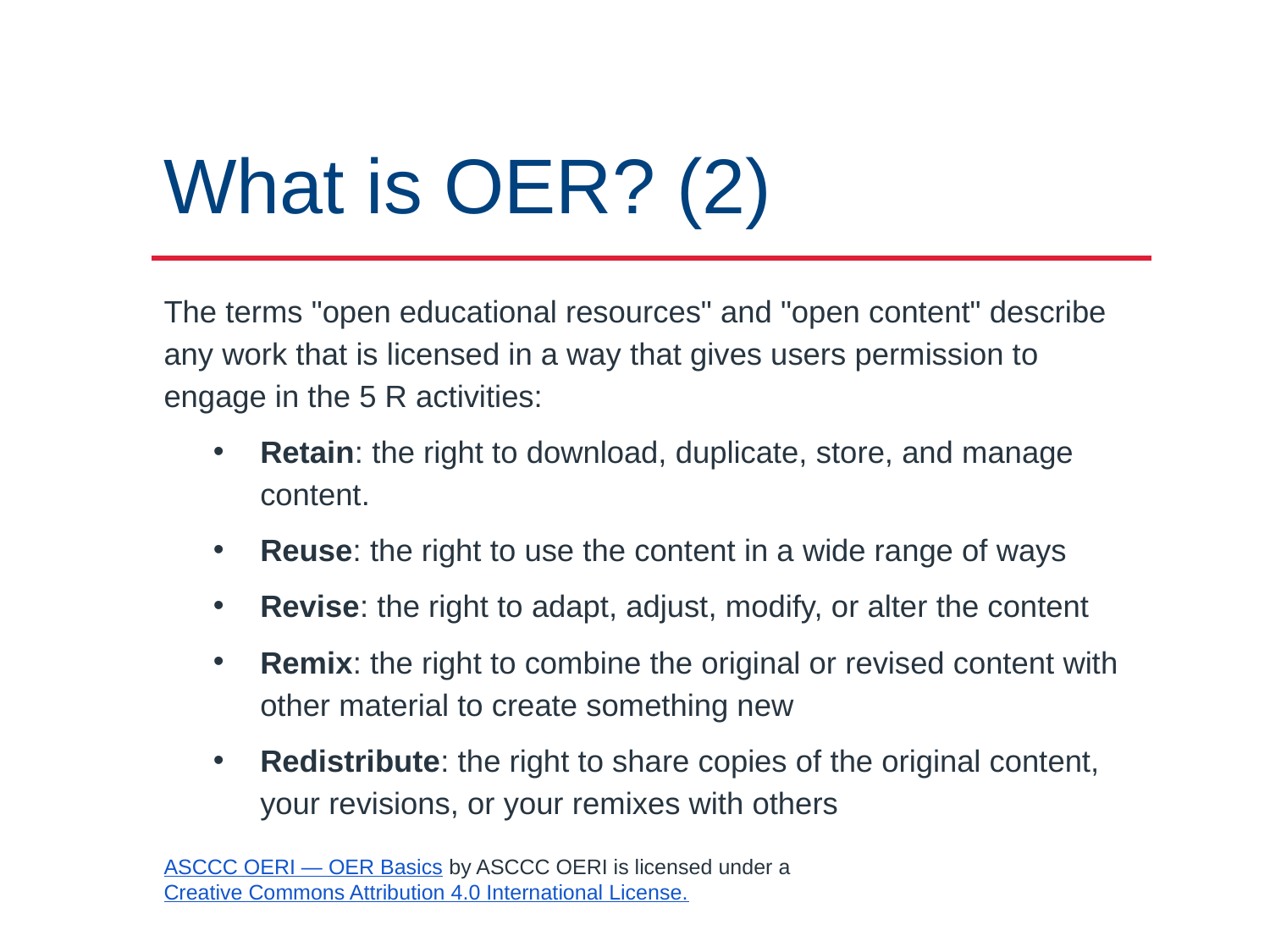

What is OER? (2)
The terms "open educational resources" and "open content" describe any work that is licensed in a way that gives users permission to engage in the 5 R activities:
Retain: the right to download, duplicate, store, and manage content.
Reuse: the right to use the content in a wide range of ways
Revise: the right to adapt, adjust, modify, or alter the content
Remix: the right to combine the original or revised content with other material to create something new
Redistribute: the right to share copies of the original content, your revisions, or your remixes with others
ASCCC OERI — OER Basics by ASCCC OERI is licensed under a Creative Commons Attribution 4.0 International License.